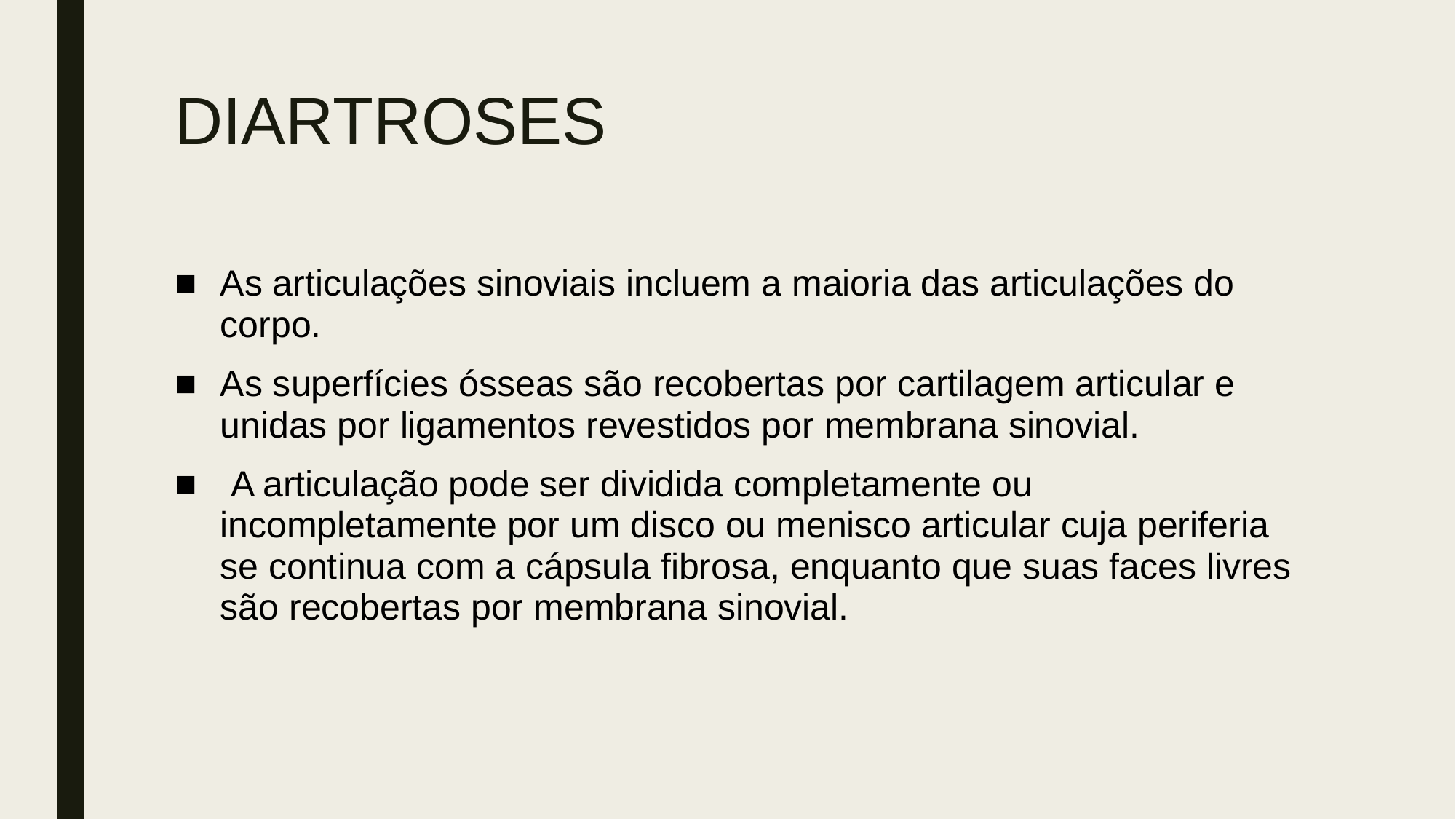

# DIARTROSES
As articulações sinoviais incluem a maioria das articulações do corpo.
As superfícies ósseas são recobertas por cartilagem articular e unidas por ligamentos revestidos por membrana sinovial.
 A articulação pode ser dividida completamente ou incompletamente por um disco ou menisco articular cuja periferia se continua com a cápsula fibrosa, enquanto que suas faces livres são recobertas por membrana sinovial.